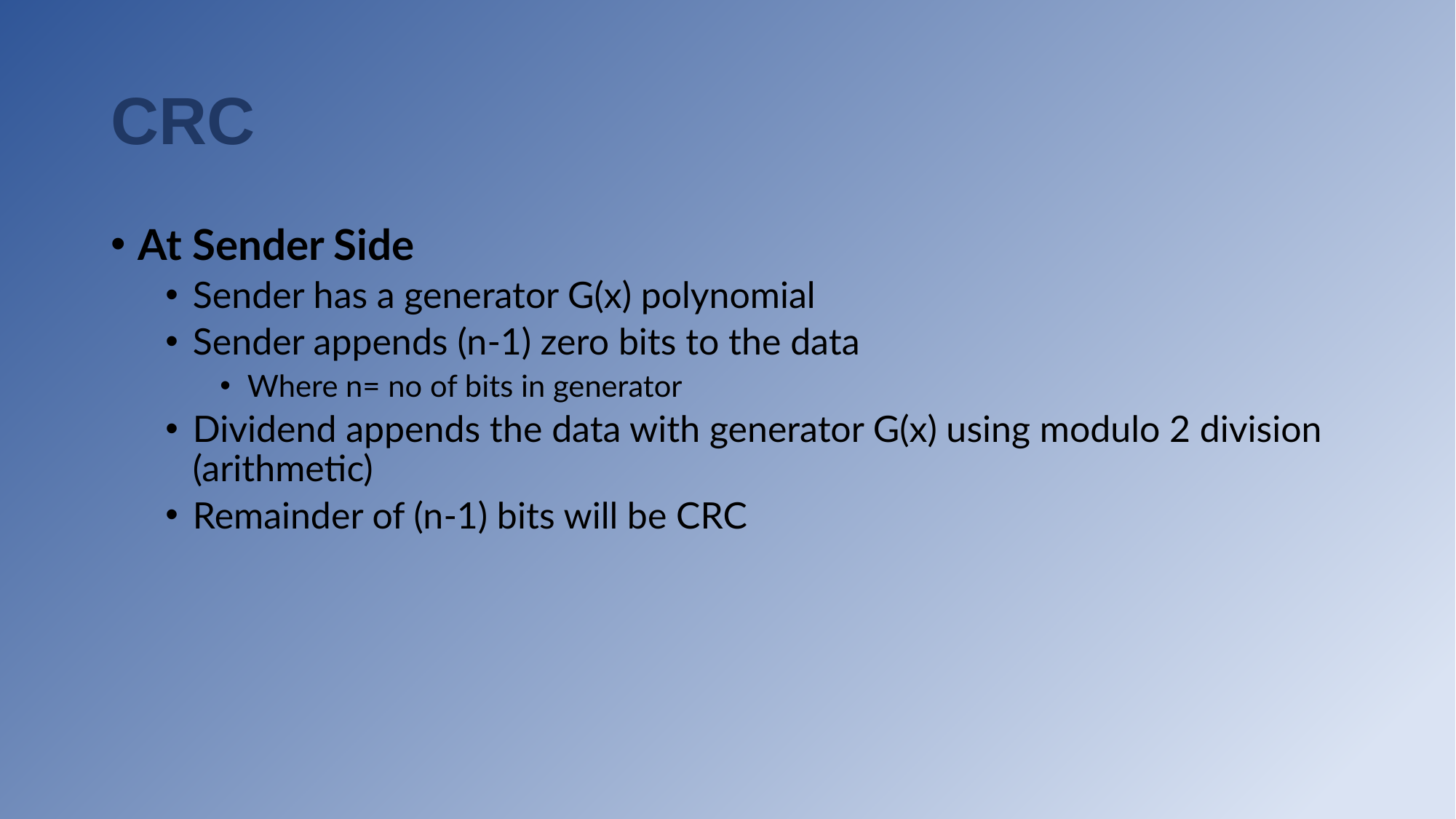

# CRC
At Sender Side
Sender has a generator G(x) polynomial
Sender appends (n-1) zero bits to the data
Where n= no of bits in generator
Dividend appends the data with generator G(x) using modulo 2 division (arithmetic)
Remainder of (n-1) bits will be CRC